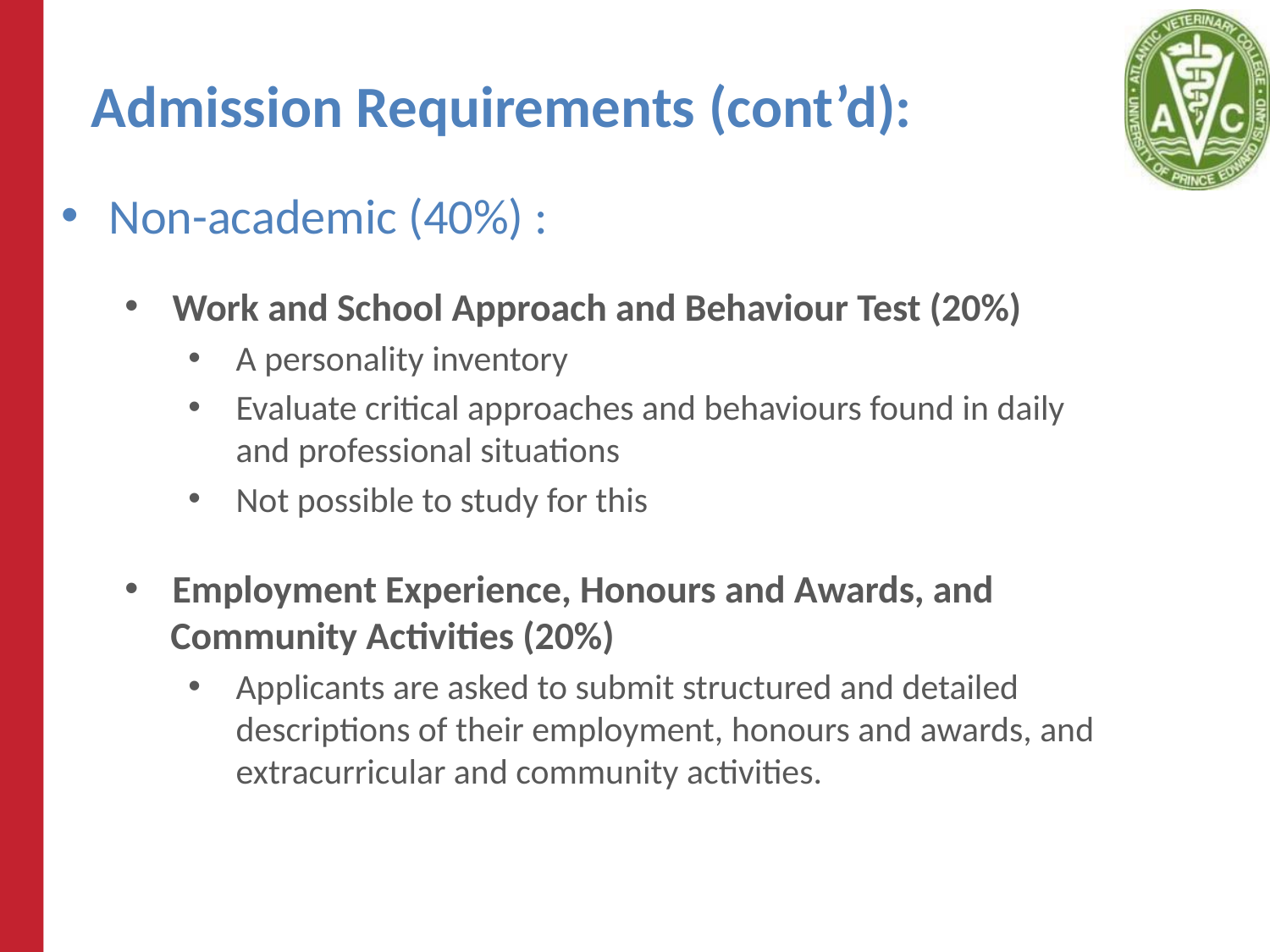

# Admission Requirements (cont’d):
Non-academic (40%) :

Work and School Approach and Behaviour Test (20%)
A personality inventory
Evaluate critical approaches and behaviours found in daily and professional situations
Not possible to study for this

Employment Experience, Honours and Awards, and
Community Activities (20%)
Applicants are asked to submit structured and detailed  descriptions of their employment, honours and awards, and  extracurricular and community activities.